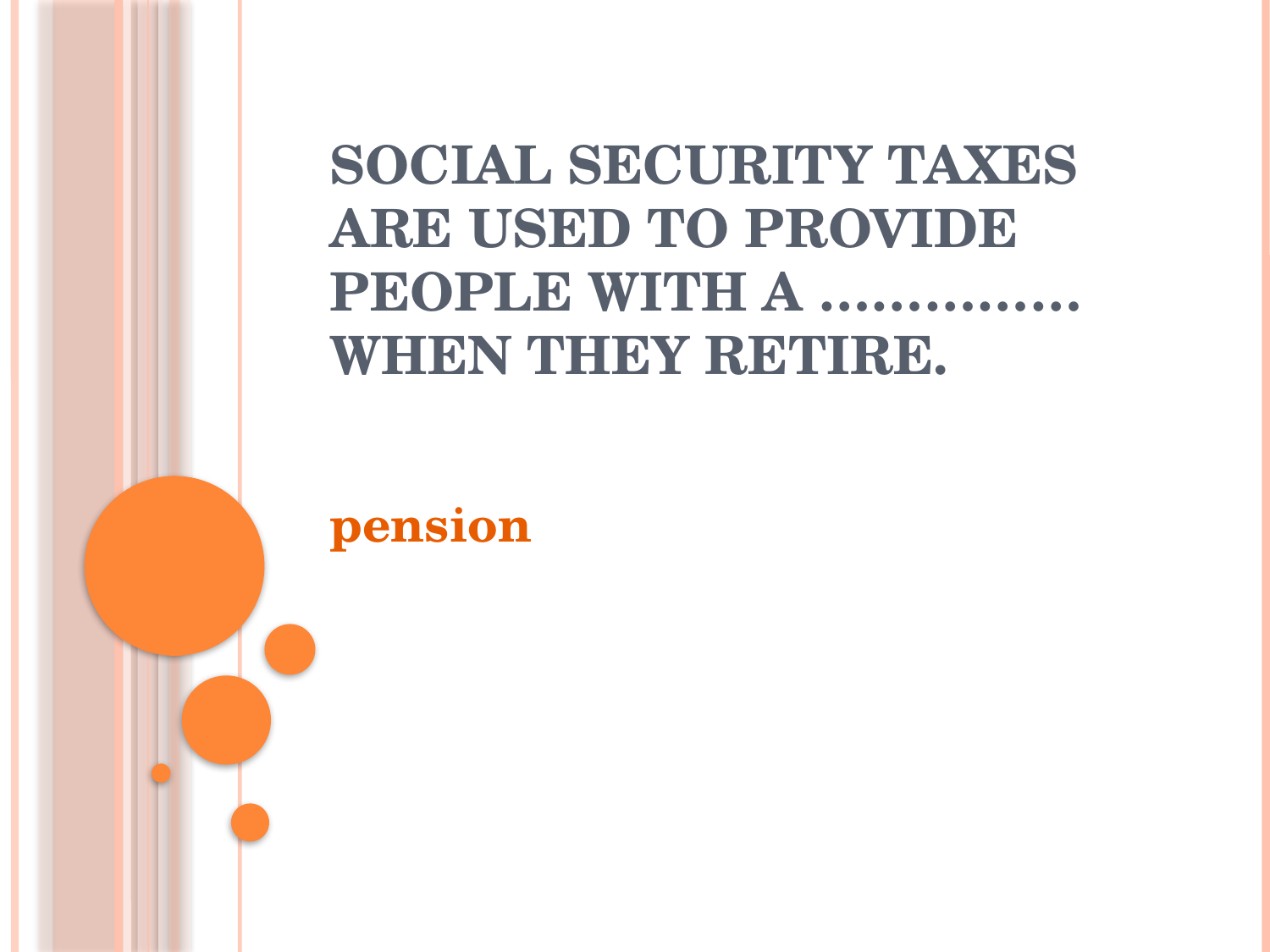

# Social Security taxes are used to provide people with a …………… when they retire.
pension